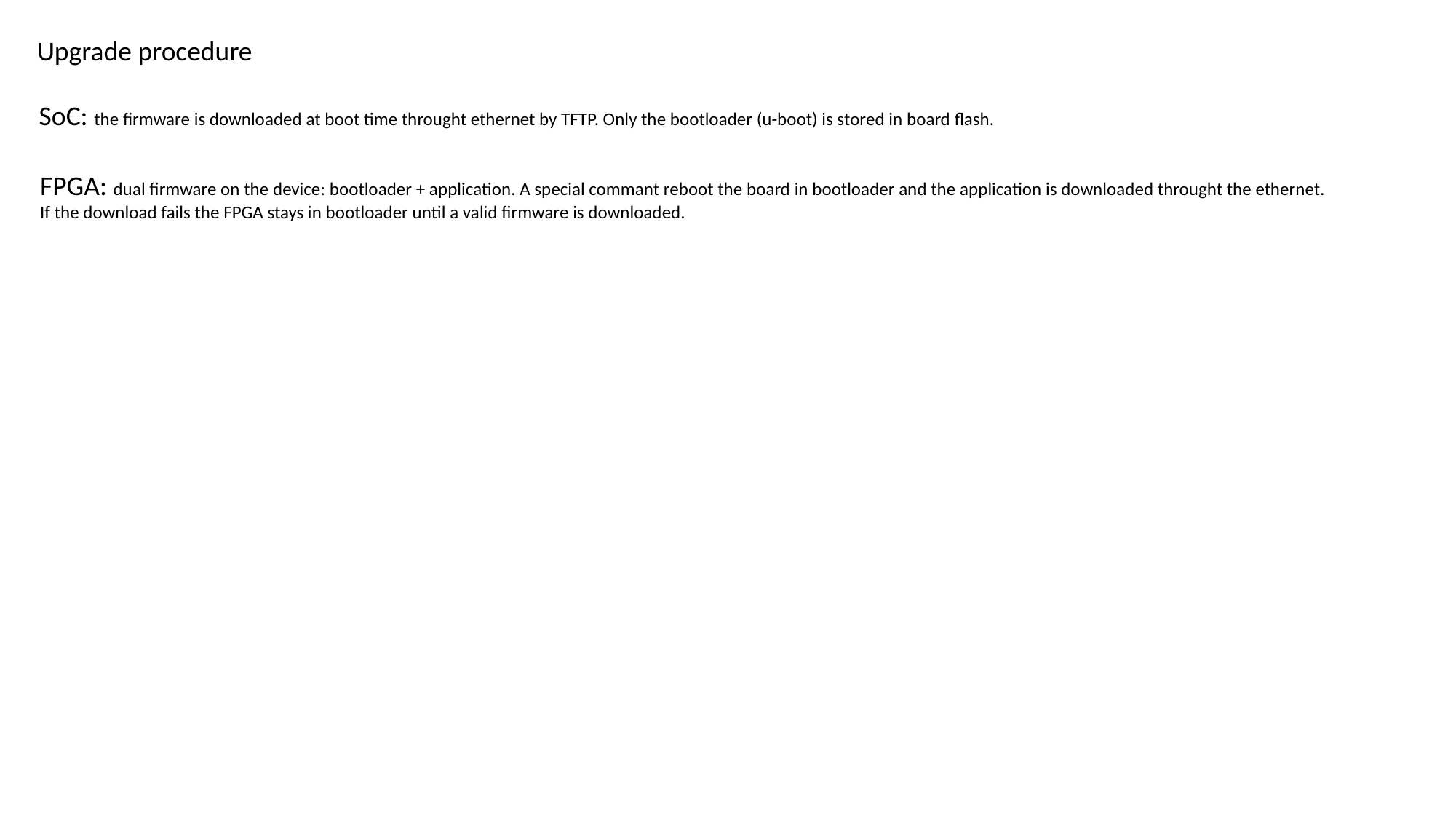

Upgrade procedure
SoC: the firmware is downloaded at boot time throught ethernet by TFTP. Only the bootloader (u-boot) is stored in board flash.
FPGA: dual firmware on the device: bootloader + application. A special commant reboot the board in bootloader and the application is downloaded throught the ethernet.
If the download fails the FPGA stays in bootloader until a valid firmware is downloaded.